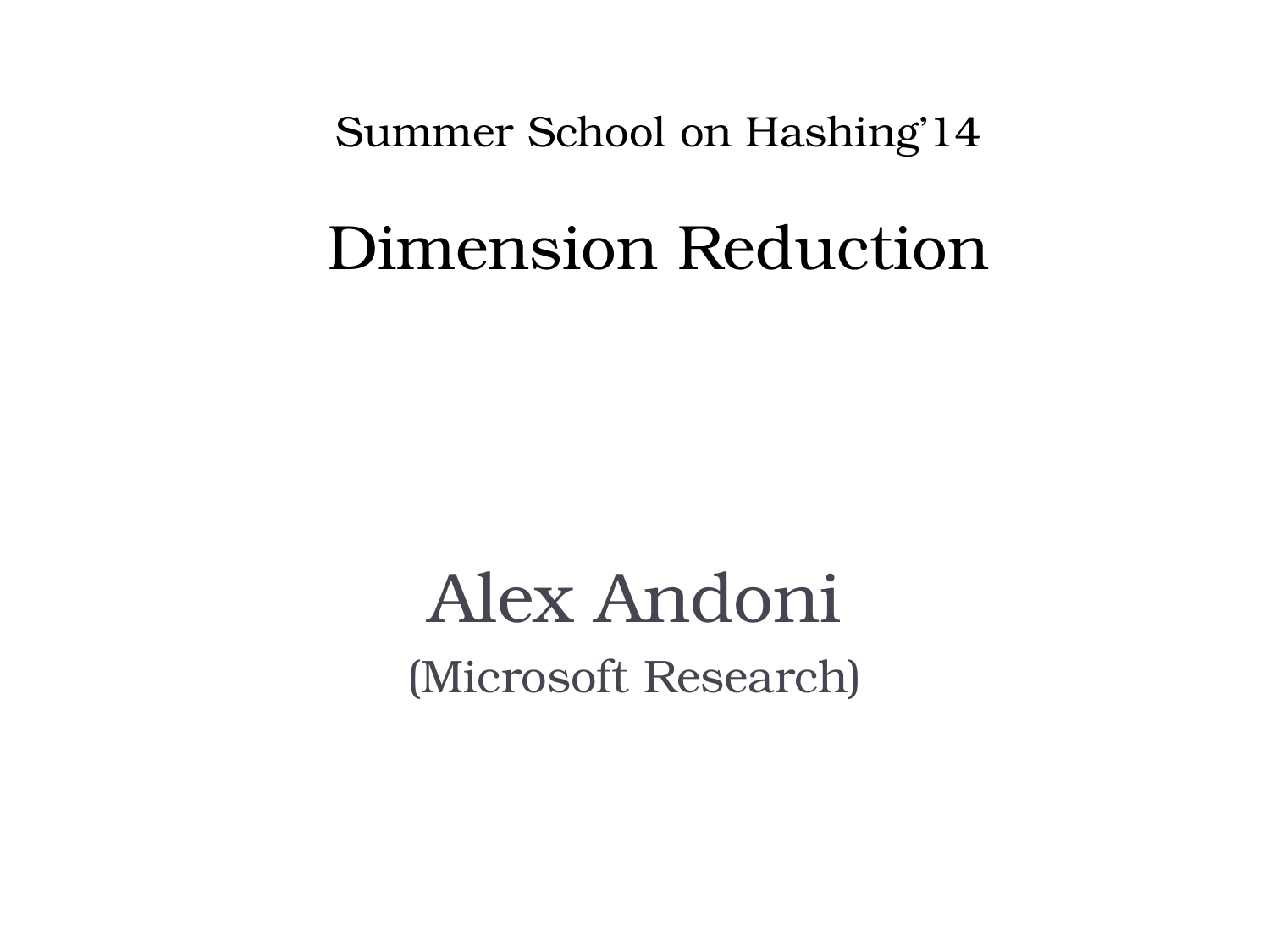

# Summer School on Hashing’14 Dimension Reduction
Alex Andoni
(Microsoft Research)